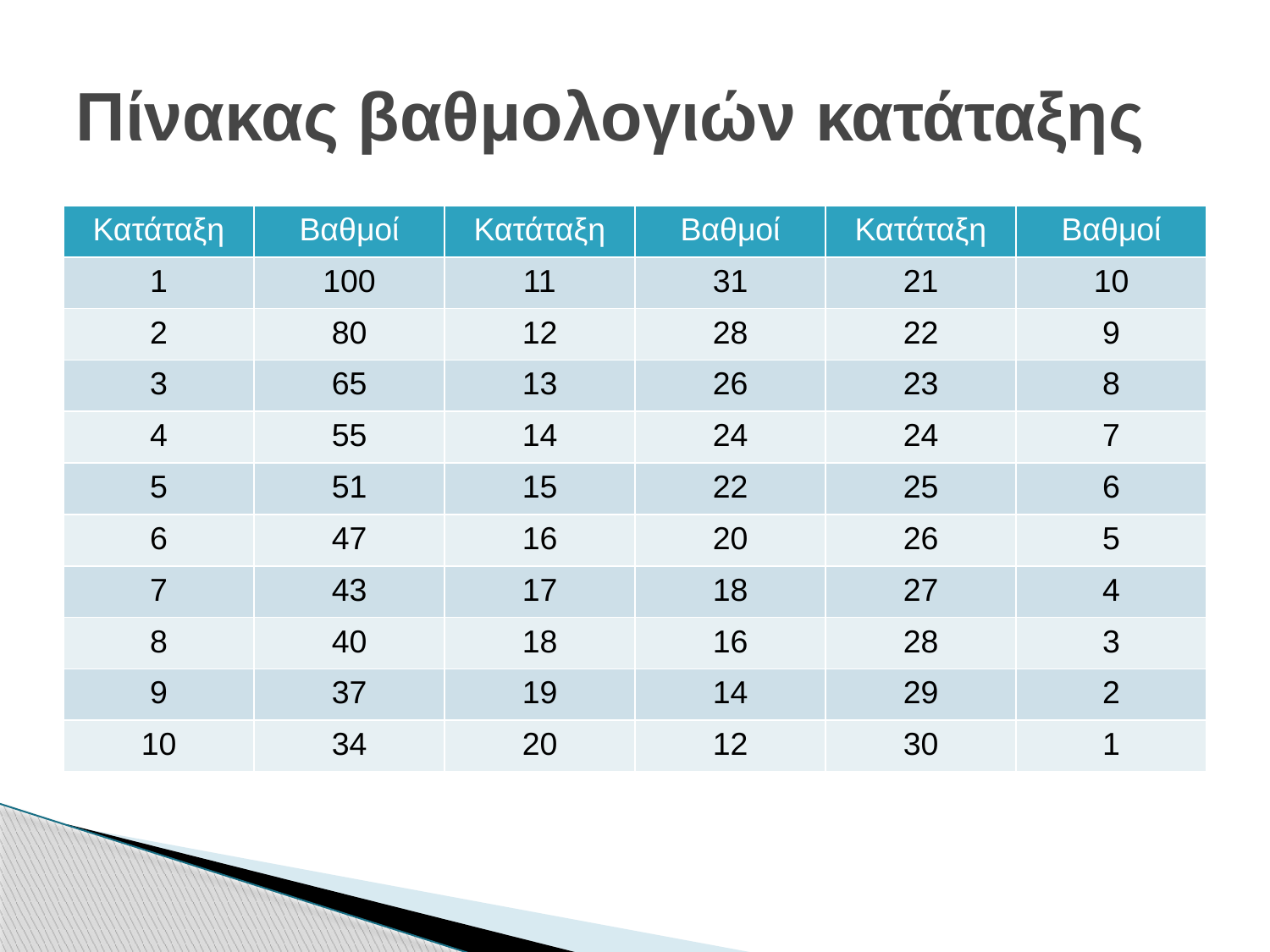

# Πίνακας βαθμολογιών κατάταξης
| Κατάταξη | Βαθμοί | Κατάταξη | Βαθμοί | Κατάταξη | Βαθμοί |
| --- | --- | --- | --- | --- | --- |
| 1 | 100 | 11 | 31 | 21 | 10 |
| 2 | 80 | 12 | 28 | 22 | 9 |
| 3 | 65 | 13 | 26 | 23 | 8 |
| 4 | 55 | 14 | 24 | 24 | 7 |
| 5 | 51 | 15 | 22 | 25 | 6 |
| 6 | 47 | 16 | 20 | 26 | 5 |
| 7 | 43 | 17 | 18 | 27 | 4 |
| 8 | 40 | 18 | 16 | 28 | 3 |
| 9 | 37 | 19 | 14 | 29 | 2 |
| 10 | 34 | 20 | 12 | 30 | 1 |